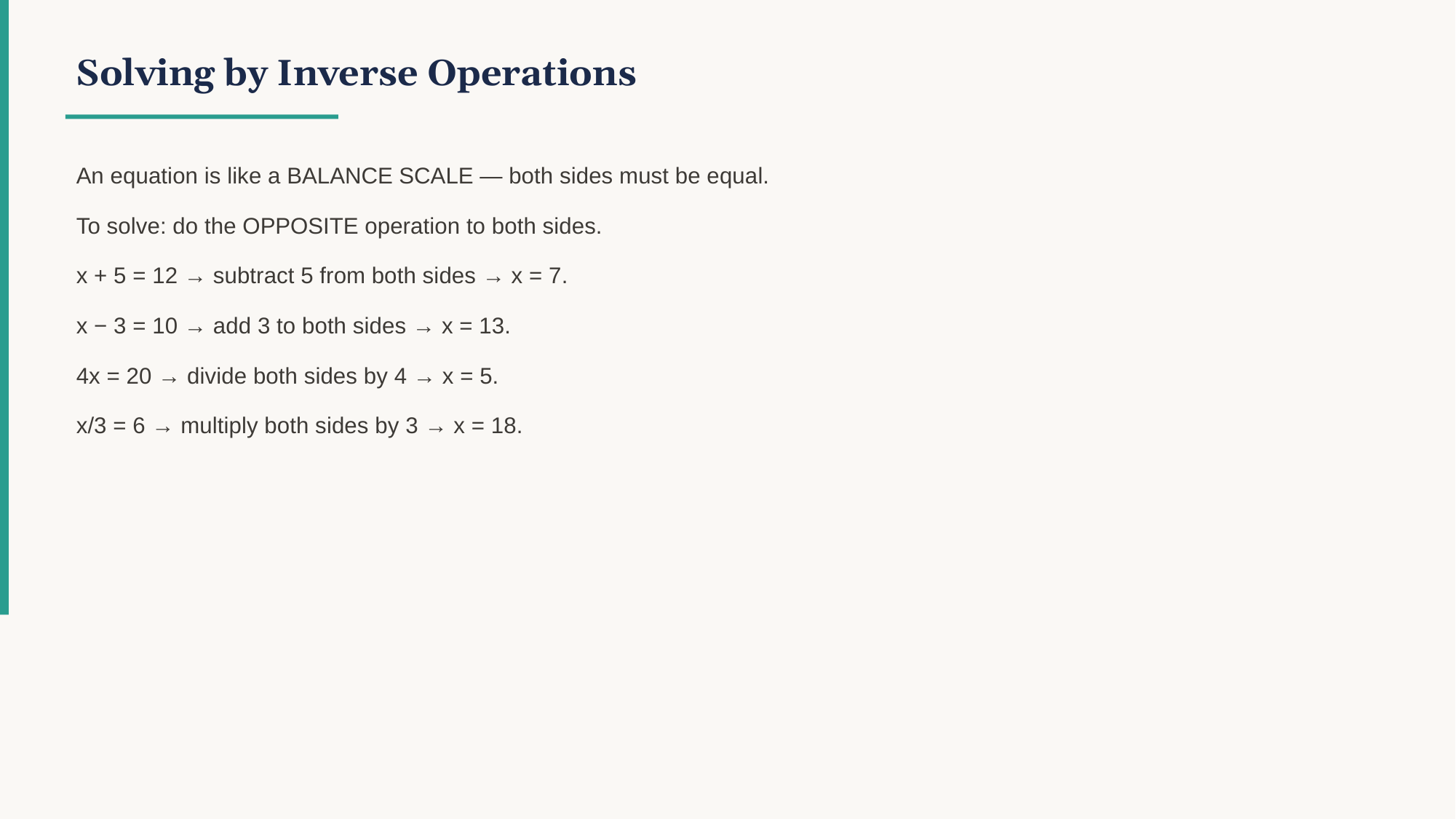

Solving by Inverse Operations

An equation is like a BALANCE SCALE — both sides must be equal.
To solve: do the OPPOSITE operation to both sides.
x + 5 = 12 → subtract 5 from both sides → x = 7.
x − 3 = 10 → add 3 to both sides → x = 13.
4x = 20 → divide both sides by 4 → x = 5.
x/3 = 6 → multiply both sides by 3 → x = 18.